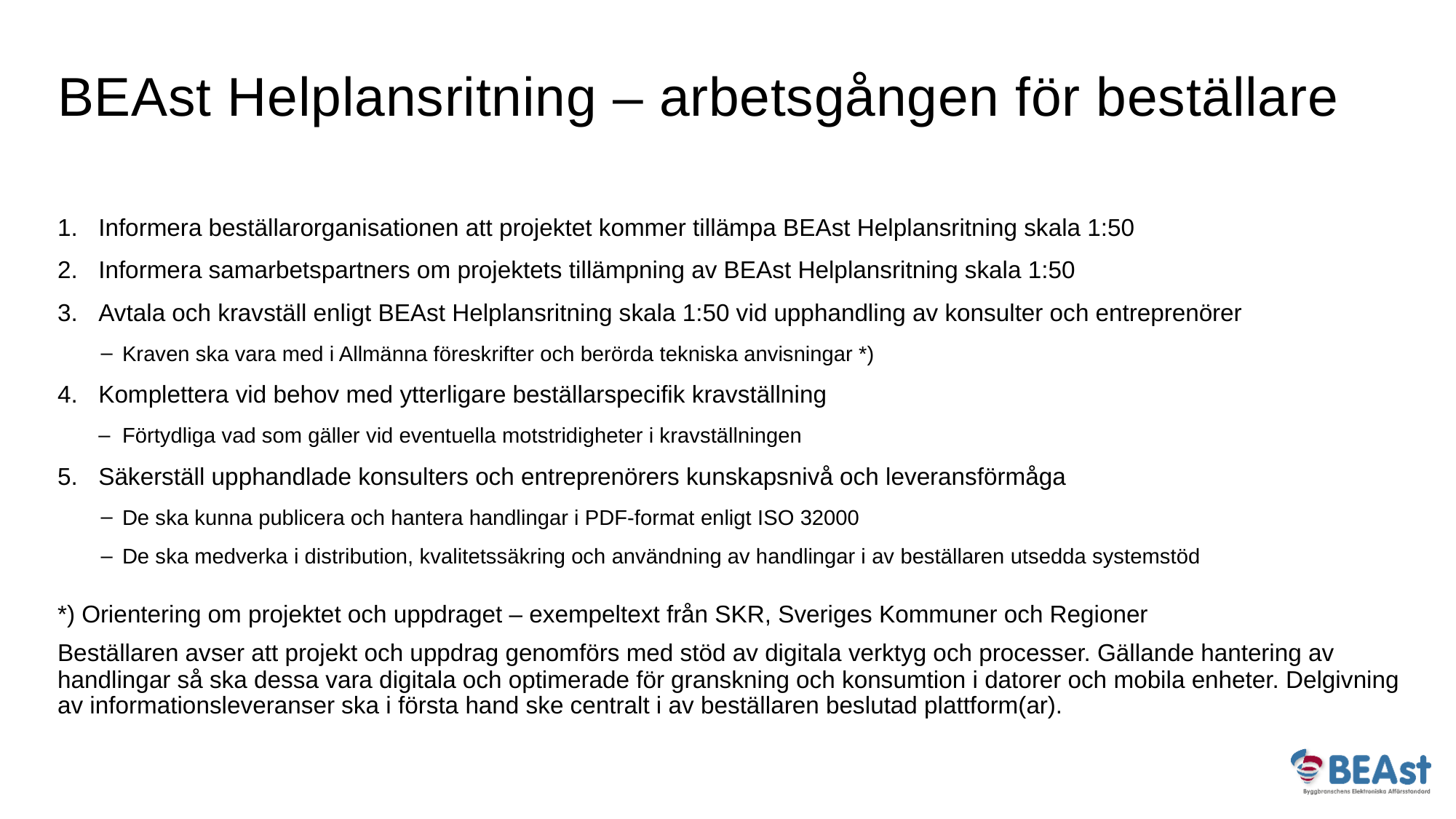

BEAst Helplansritning – arbetsgången för beställare

Informera beställarorganisationen att projektet kommer tillämpa BEAst Helplansritning skala 1:50
Informera samarbetspartners om projektets tillämpning av BEAst Helplansritning skala 1:50
Avtala och kravställ enligt BEAst Helplansritning skala 1:50 vid upphandling av konsulter och entreprenörer
Kraven ska vara med i Allmänna föreskrifter och berörda tekniska anvisningar *)
Komplettera vid behov med ytterligare beställarspecifik kravställning
Förtydliga vad som gäller vid eventuella motstridigheter i kravställningen
Säkerställ upphandlade konsulters och entreprenörers kunskapsnivå och leveransförmåga
De ska kunna publicera och hantera handlingar i PDF-format enligt ISO 32000
De ska medverka i distribution, kvalitetssäkring och användning av handlingar i av beställaren utsedda systemstöd
*) Orientering om projektet och uppdraget – exempeltext från SKR, Sveriges Kommuner och Regioner
Beställaren avser att projekt och uppdrag genomförs med stöd av digitala verktyg och processer. Gällande hantering av handlingar så ska dessa vara digitala och optimerade för granskning och konsumtion i datorer och mobila enheter. Delgivning
av informationsleveranser ska i första hand ske centralt i av beställaren beslutad plattform(ar).